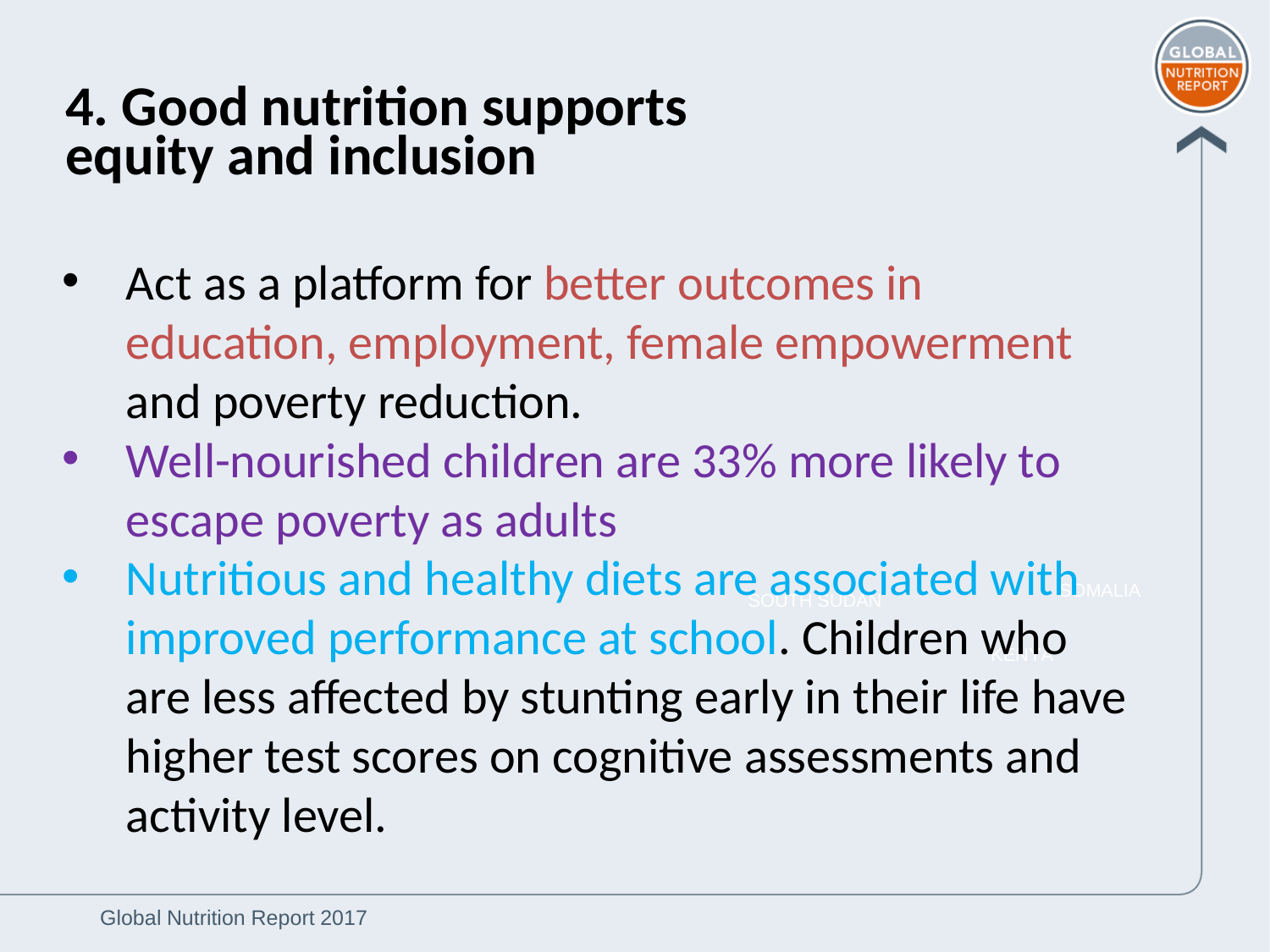

4. Good nutrition supports equity and inclusion
Act as a platform for better outcomes in education, employment, female empowerment and poverty reduction.
Well-nourished children are 33% more likely to escape poverty as adults
Nutritious and healthy diets are associated with improved performance at school. Children who are less affected by stunting early in their life have higher test scores on cognitive assessments and activity level.
SOMALIA
SOUTH SUDAN
KENYA
Global Nutrition Report 2017